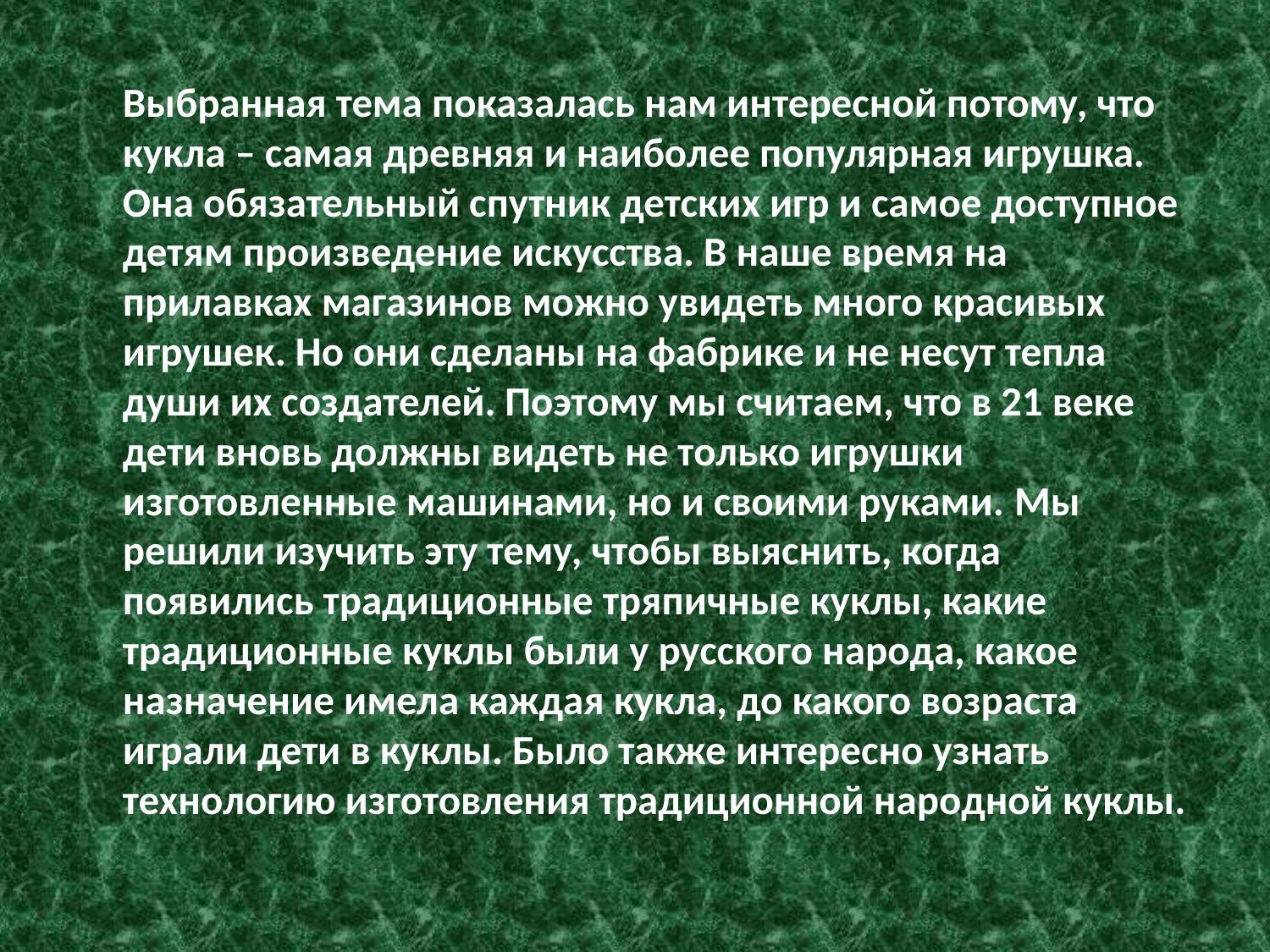

Выбранная тема показалась нам интересной потому, что кукла – самая древняя и наиболее популярная игрушка. Она обязательный спутник детских игр и самое доступное детям произведение искусства. В наше время на прилавках магазинов можно увидеть много красивых игрушек. Но они сделаны на фабрике и не несут тепла души их создателей. Поэтому мы считаем, что в 21 веке дети вновь должны видеть не только игрушки изготовленные машинами, но и своими руками. Мы решили изучить эту тему, чтобы выяснить, когда появились традиционные тряпичные куклы, какие традиционные куклы были у русского народа, какое назначение имела каждая кукла, до какого возраста играли дети в куклы. Было также интересно узнать технологию изготовления традиционной народной куклы.